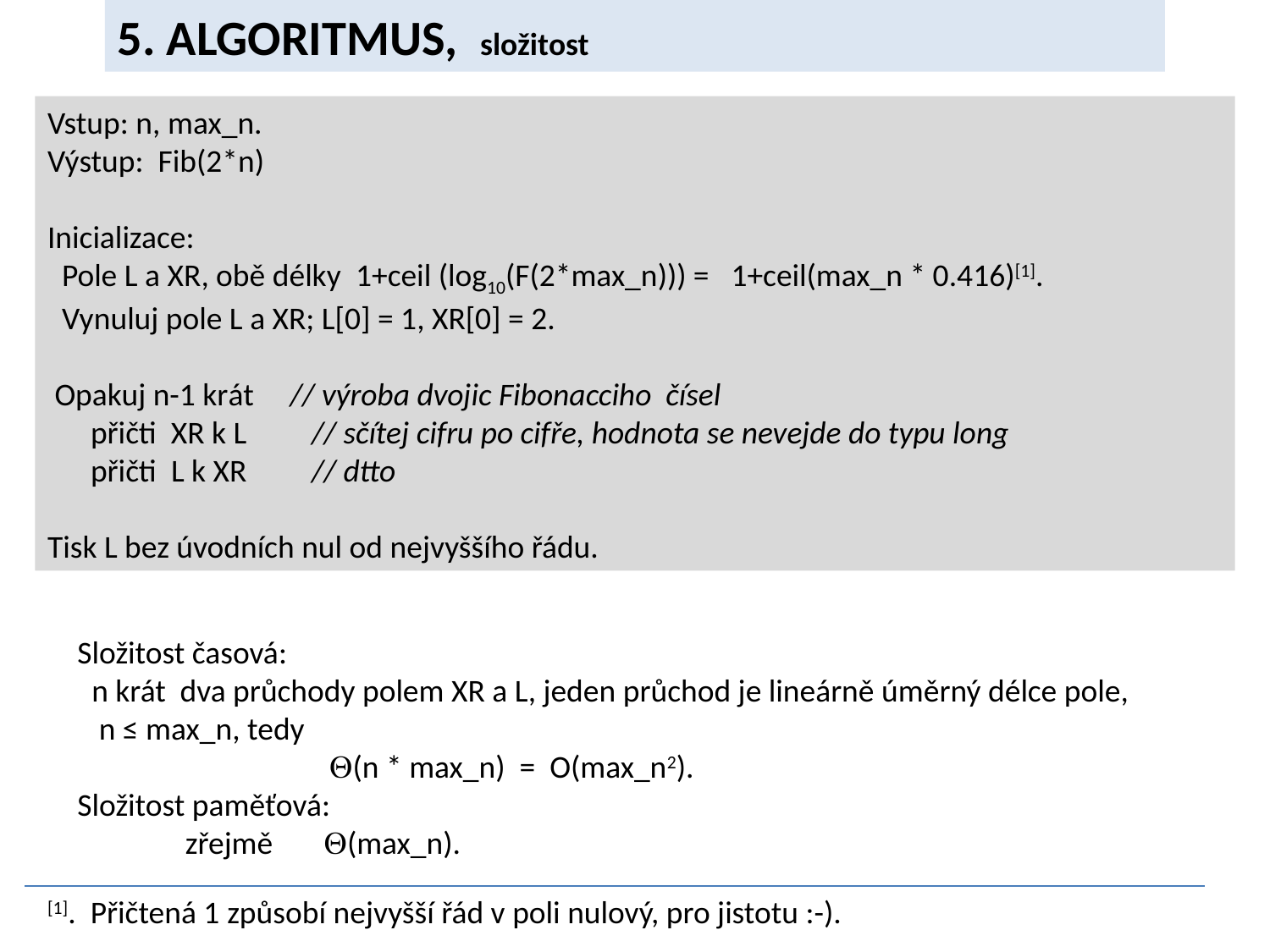

5. ALGORITMUS,  složitost
Vstup: n, max_n.
Výstup:  Fib(2*n)

Inicializace:
  Pole L a XR, obě délky  1+ceil (log10(F(2*max_n))) =   1+ceil(max_n * 0.416)[1].
  Vynuluj pole L a XR; L[0] = 1, XR[0] = 2.

 Opakuj n-1 krát     // výroba dvojic Fibonacciho  čísel
      přičti  XR k L         // sčítej cifru po cifře, hodnota se nevejde do typu long
      přičti  L k XR         // dtto

Tisk L bez úvodních nul od nejvyššího řádu.
Složitost časová:
  n krát  dva průchody polem XR a L, jeden průchod je lineárně úměrný délce pole,
   n ≤ max_n, tedy
                                   Θ(n * max_n)  =  O(max_n2).
Složitost paměťová:
               zřejmě       Θ(max_n).
[1].  Přičtená 1 způsobí nejvyšší řád v poli nulový, pro jistotu :-).